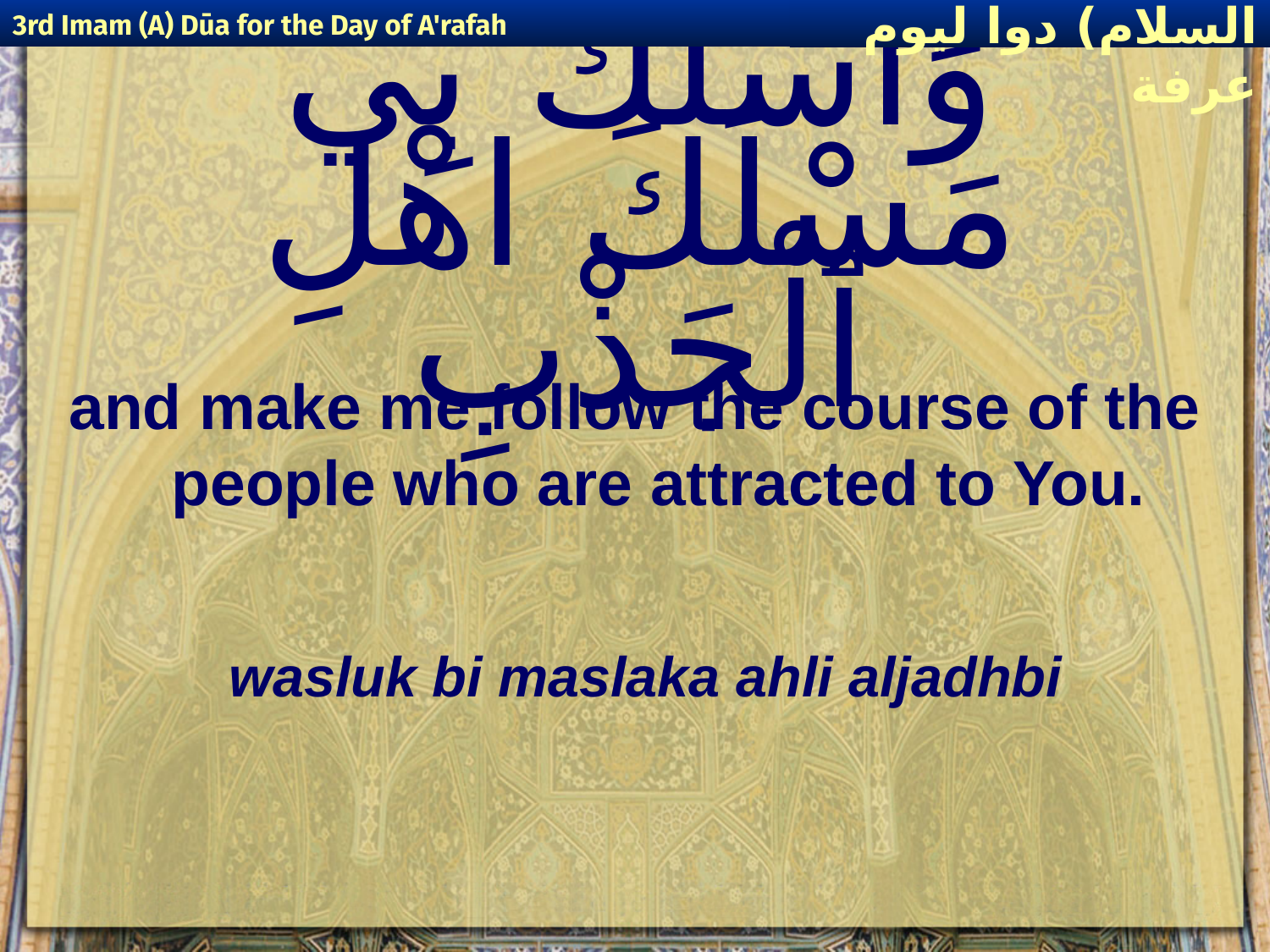

3rd Imam (A) Dūa for the Day of A'rafah
إمام حسين(عليه السلام) دوا ليوم عرفة
# وَٱسْلُكْ بِي مَسْلَكَ اهْلِ ٱلْجَذْبِ
and make me follow the course of the people who are attracted to You.
wasluk bi maslaka ahli aljadhbi